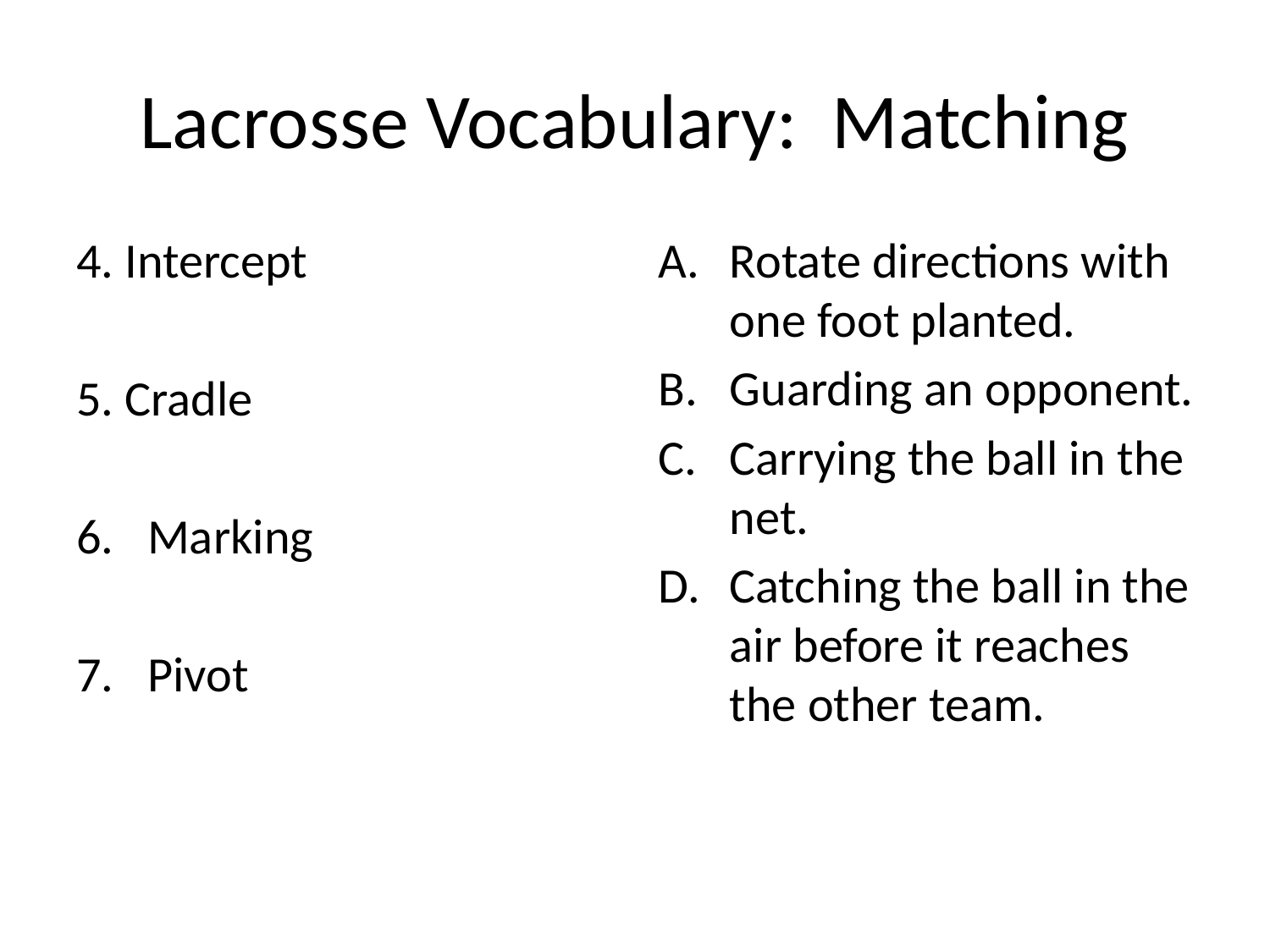

# Lacrosse Vocabulary:  Matching
4. Intercept

5. Cradle

Marking

Pivot
Rotate directions with one foot planted.
Guarding an opponent.
Carrying the ball in the net.
Catching the ball in the air before it reaches the other team.